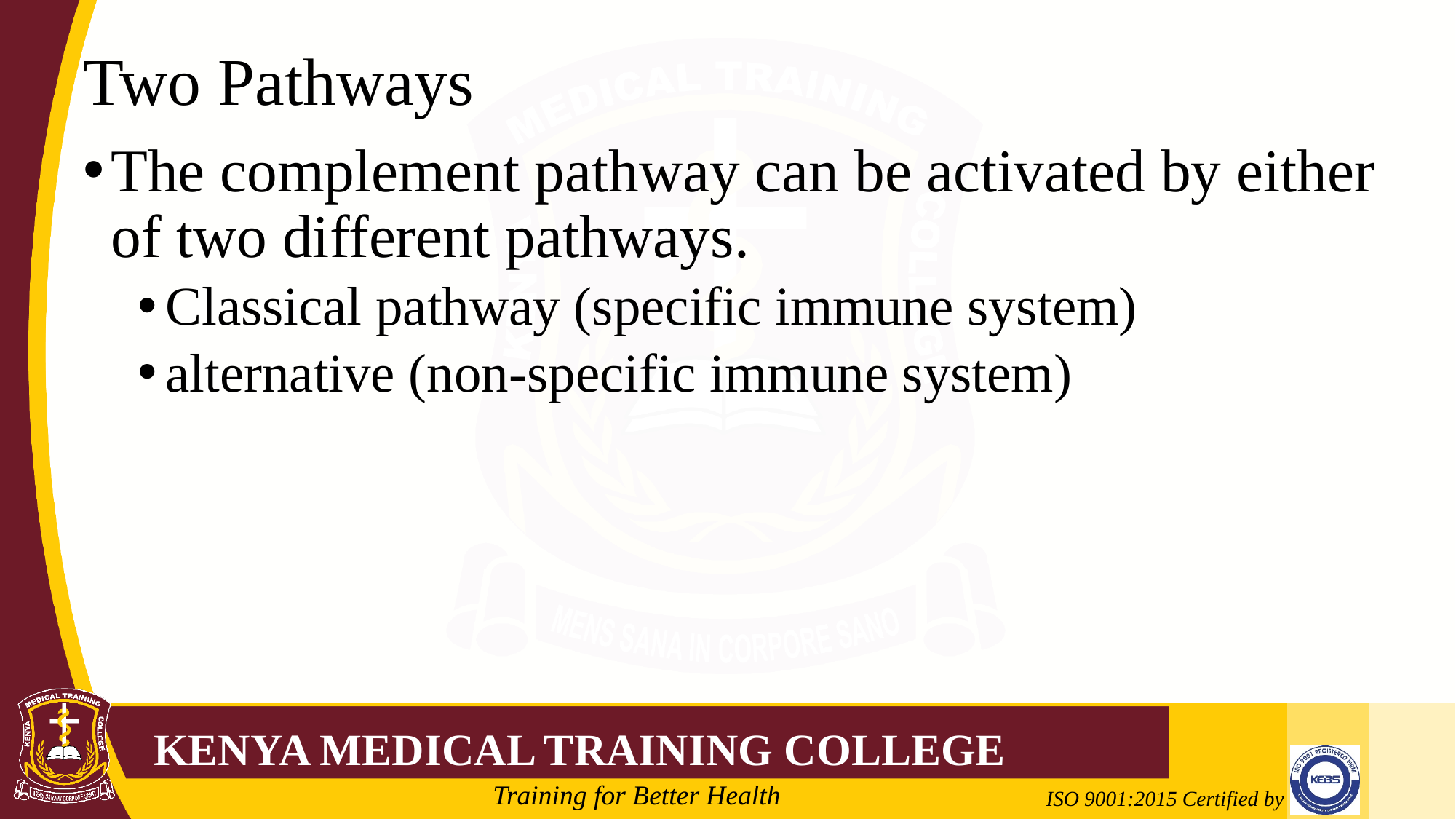

# Two Pathways
The complement pathway can be activated by either of two different pathways.
Classical pathway (specific immune system)
alternative (non-specific immune system)